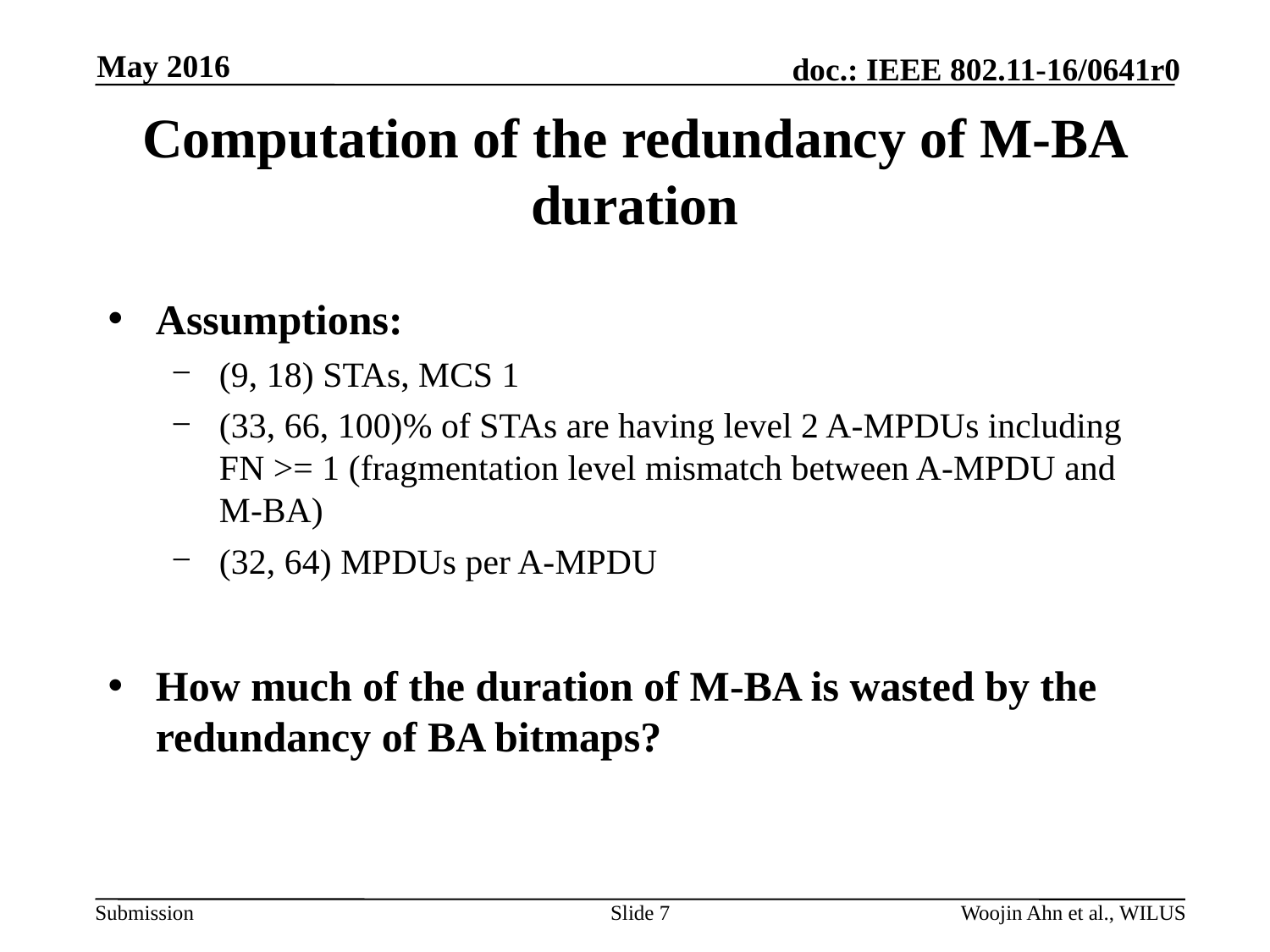

May 2016
# Computation of the redundancy of M-BA duration
Assumptions:
(9, 18) STAs, MCS 1
(33, 66, 100)% of STAs are having level 2 A-MPDUs including FN >= 1 (fragmentation level mismatch between A-MPDU and M-BA)
(32, 64) MPDUs per A-MPDU

How much of the duration of M-BA is wasted by the redundancy of BA bitmaps?

Slide 7
Woojin Ahn et al., WILUS